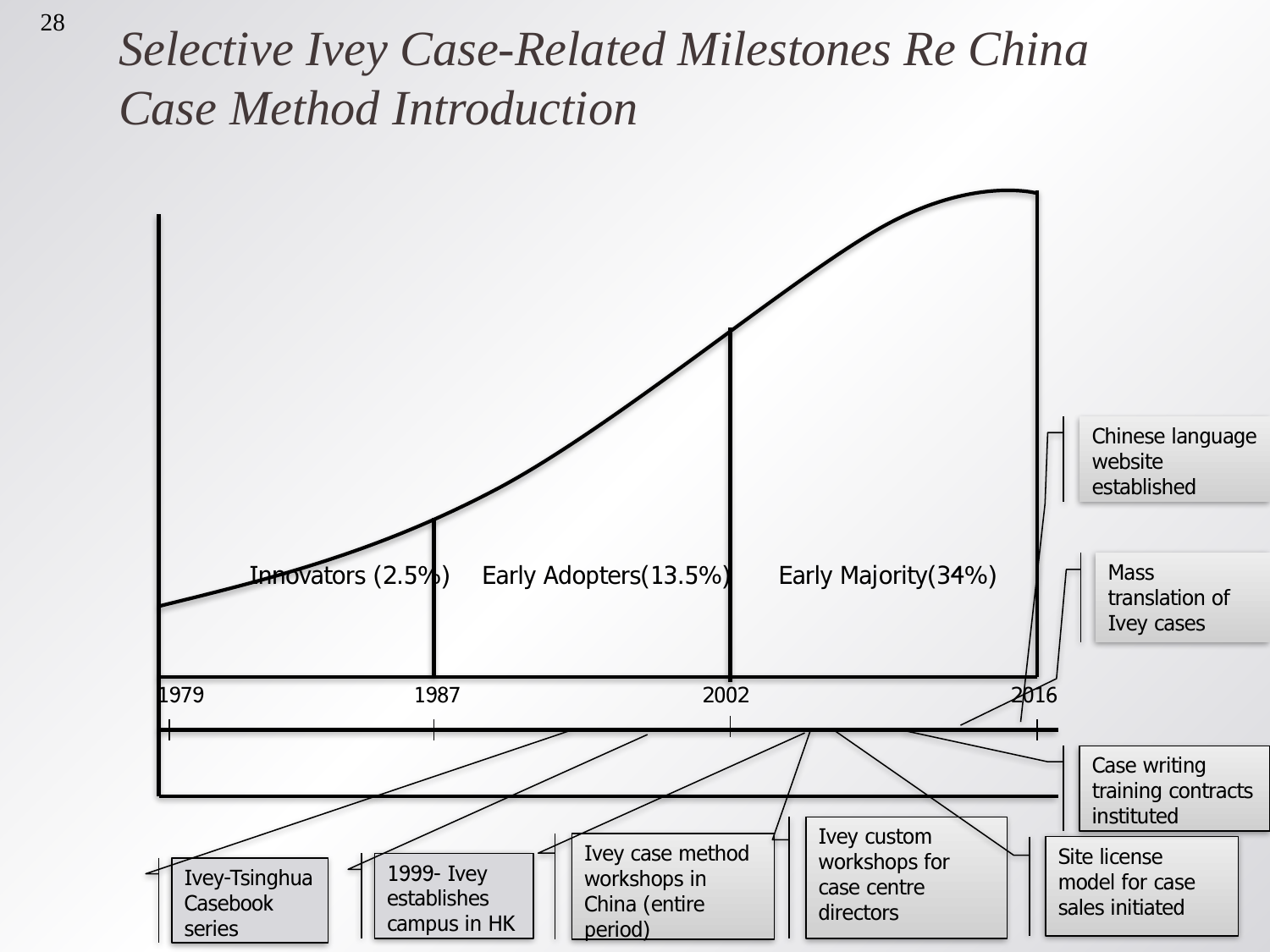

28
# Selective Ivey Case-Related Milestones Re China Case Method Introduction

              Innovators (2.5%)    Early Adopters(13.5%)      Early Majority(34%)

       1979                1987                                     2002                                        2016

Chinese language website established
Mass translation of Ivey cases
Case writing training contracts instituted
Ivey custom workshops for case centre directors
Ivey case method workshops in China (entire period)
Site license model for case sales initiated
1999- Ivey establishes campus in HK
Ivey-Tsinghua Casebook series